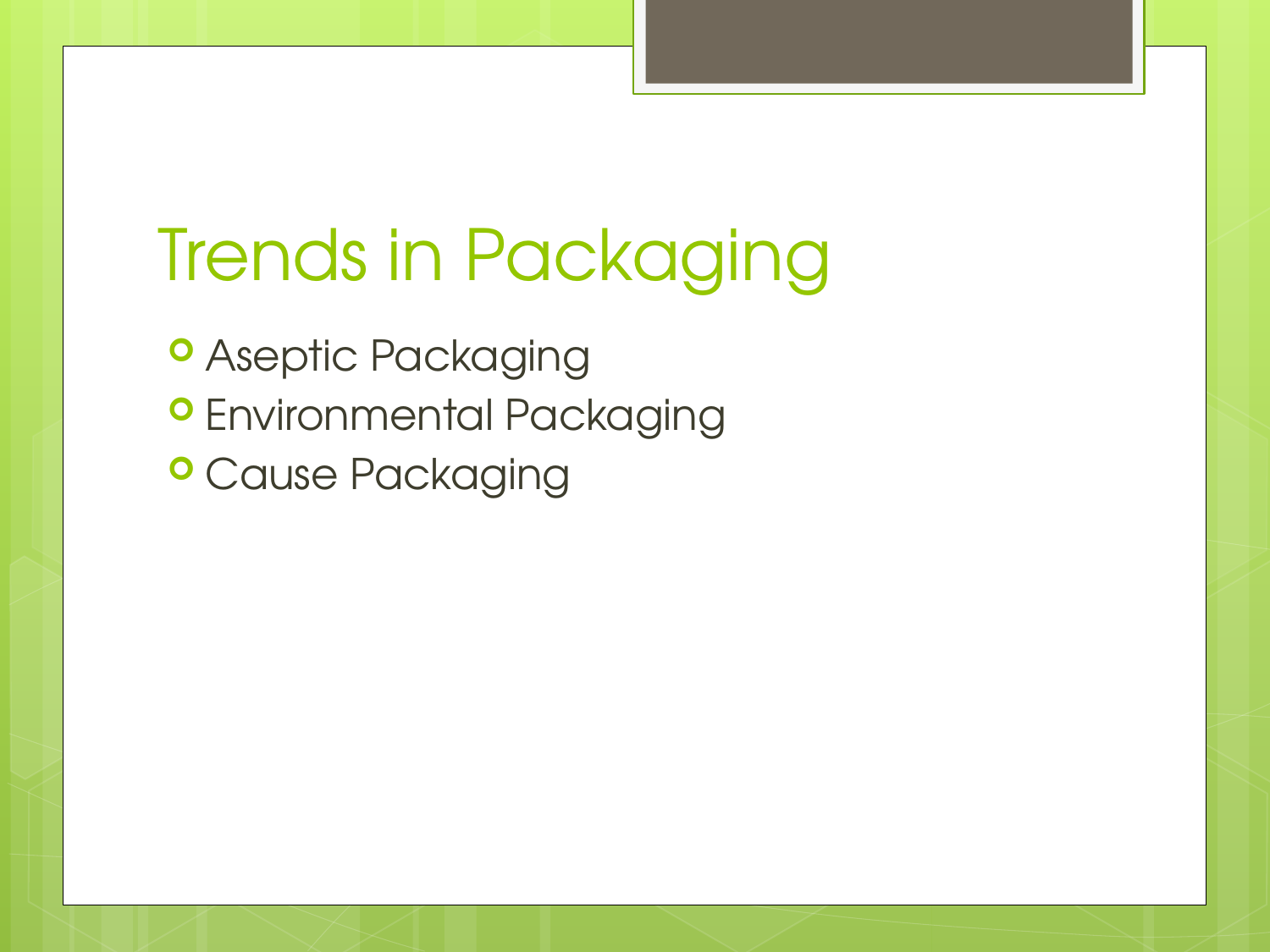

# Trends in Packaging
Aseptic Packaging
Environmental Packaging
Cause Packaging